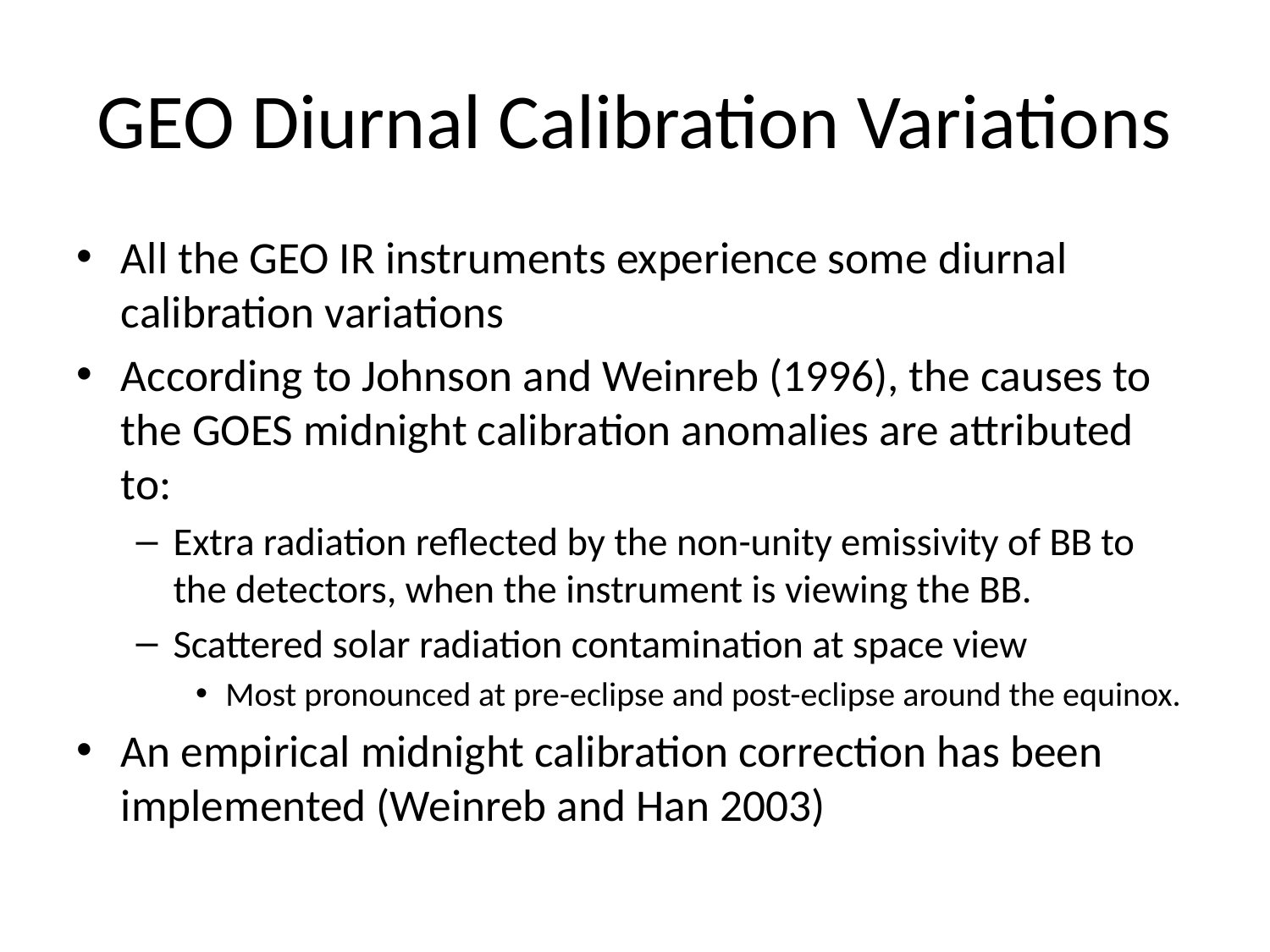

# GEO Diurnal Calibration Variations
All the GEO IR instruments experience some diurnal calibration variations
According to Johnson and Weinreb (1996), the causes to the GOES midnight calibration anomalies are attributed to:
Extra radiation reflected by the non-unity emissivity of BB to the detectors, when the instrument is viewing the BB.
Scattered solar radiation contamination at space view
Most pronounced at pre-eclipse and post-eclipse around the equinox.
An empirical midnight calibration correction has been implemented (Weinreb and Han 2003)